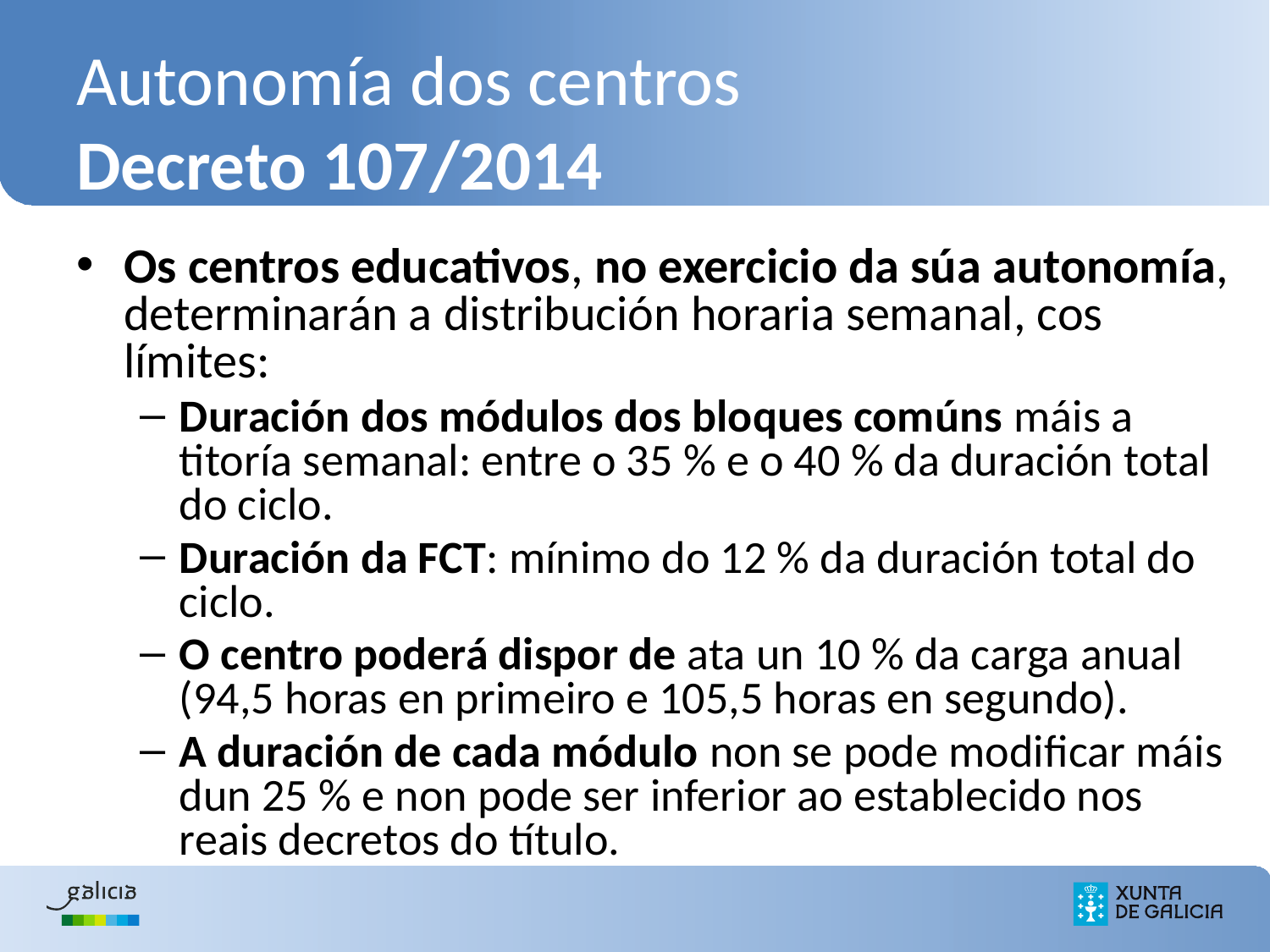

# Autonomía dos centros Decreto 107/2014
Os centros educativos, no exercicio da súa autonomía, determinarán a distribución horaria semanal, cos límites:
Duración dos módulos dos bloques comúns máis a titoría semanal: entre o 35 % e o 40 % da duración total do ciclo.
Duración da FCT: mínimo do 12 % da duración total do ciclo.
O centro poderá dispor de ata un 10 % da carga anual (94,5 horas en primeiro e 105,5 horas en segundo).
A duración de cada módulo non se pode modificar máis dun 25 % e non pode ser inferior ao establecido nos reais decretos do título.